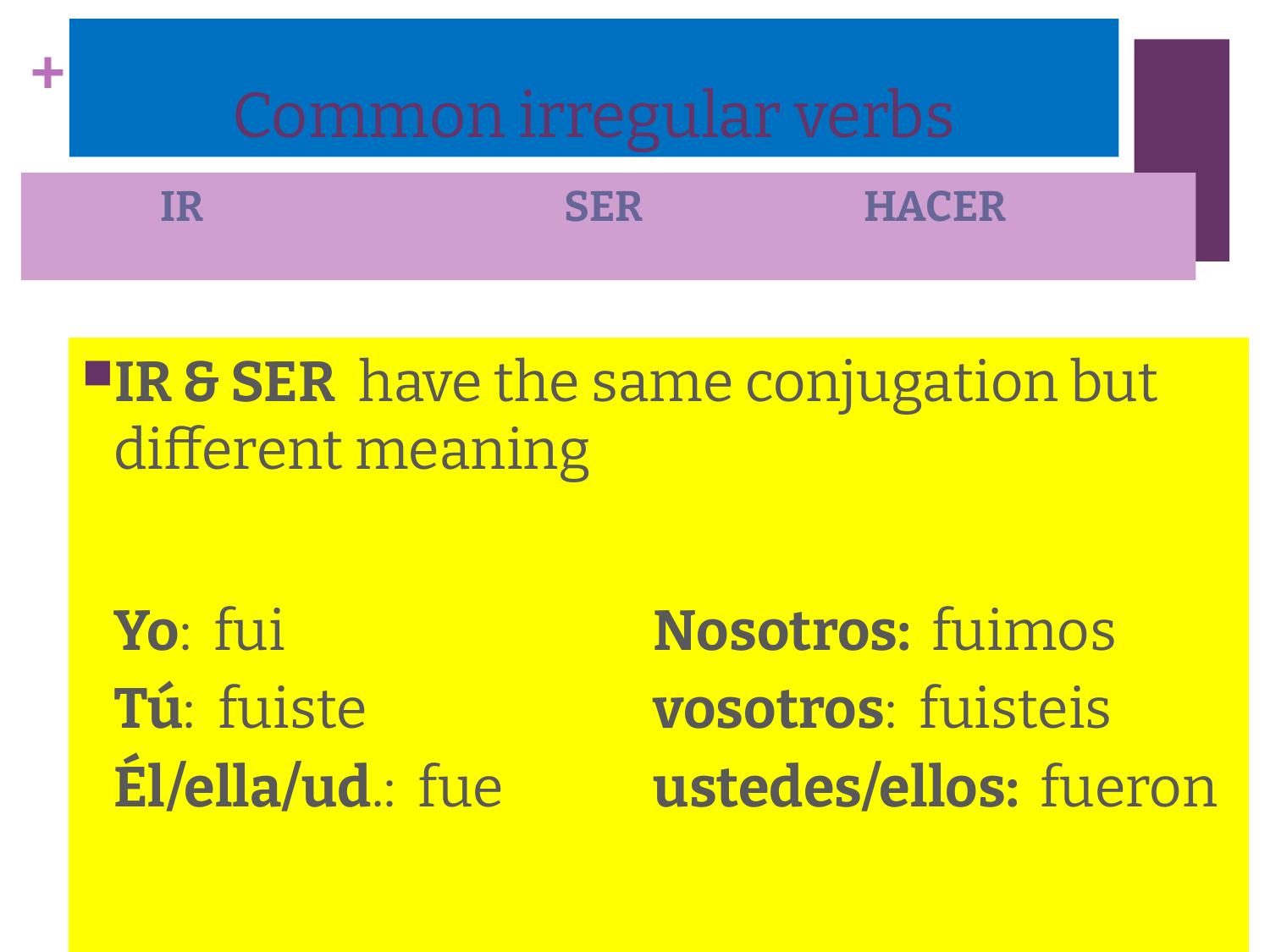

# Common irregular verbs
	IR			   SER		         HACER
IR & SER  have the same conjugation but different meaning

Yo:  fui			Nosotros:  fuimos
Tú:  fuiste			vosotros:  fuisteis
Él/ella/ud.:  fue		ustedes/ellos:  fueron